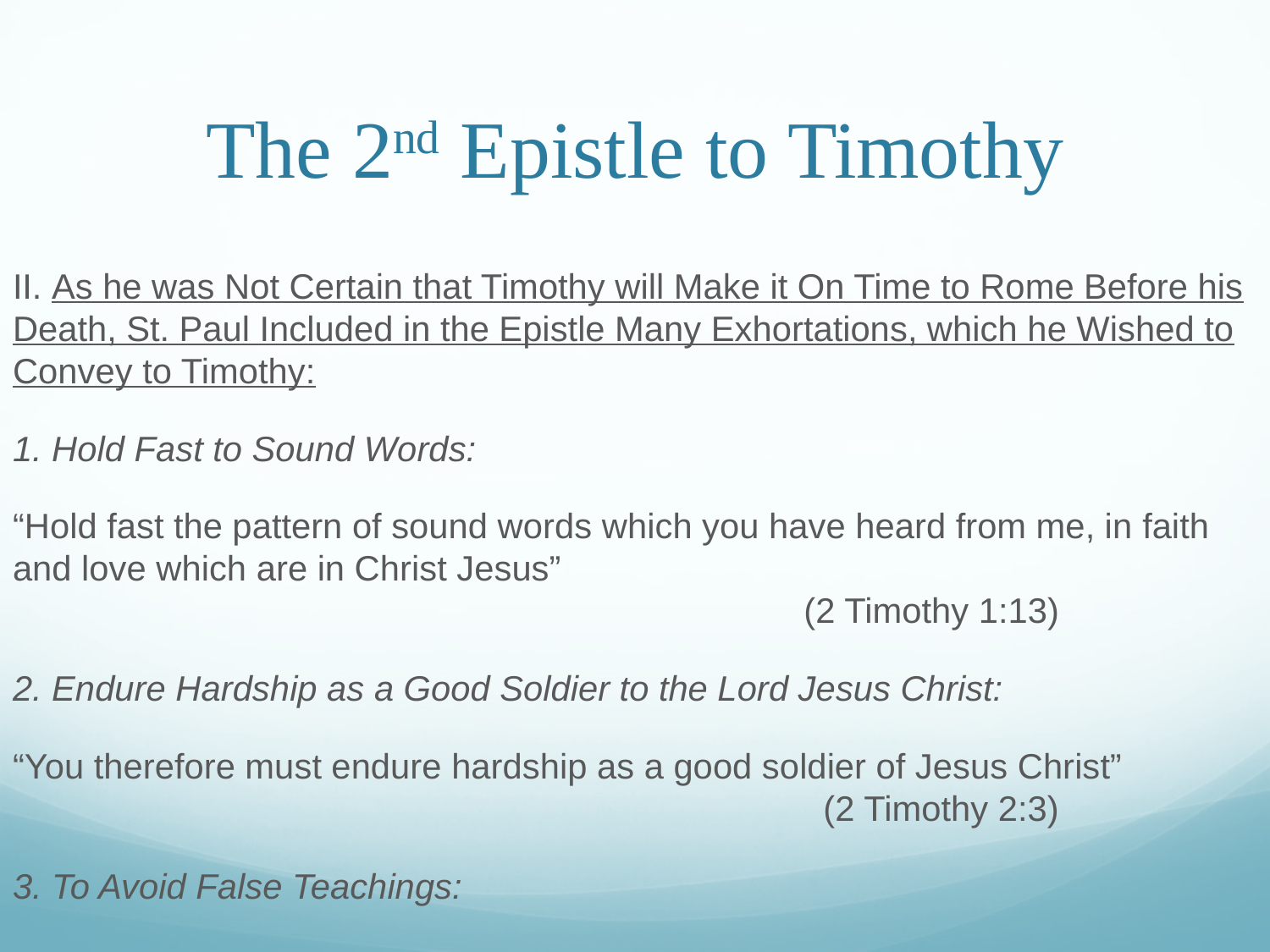

# The 2nd Epistle to Timothy
II. As he was Not Certain that Timothy will Make it On Time to Rome Before his Death, St. Paul Included in the Epistle Many Exhortations, which he Wished to Convey to Timothy:
1. Hold Fast to Sound Words:
“Hold fast the pattern of sound words which you have heard from me, in faith and love which are in Christ Jesus”		  									   (2 Timothy 1:13)
2. Endure Hardship as a Good Soldier to the Lord Jesus Christ:
“You therefore must endure hardship as a good soldier of Jesus Christ”							     (2 Timothy 2:3)
3. To Avoid False Teachings: